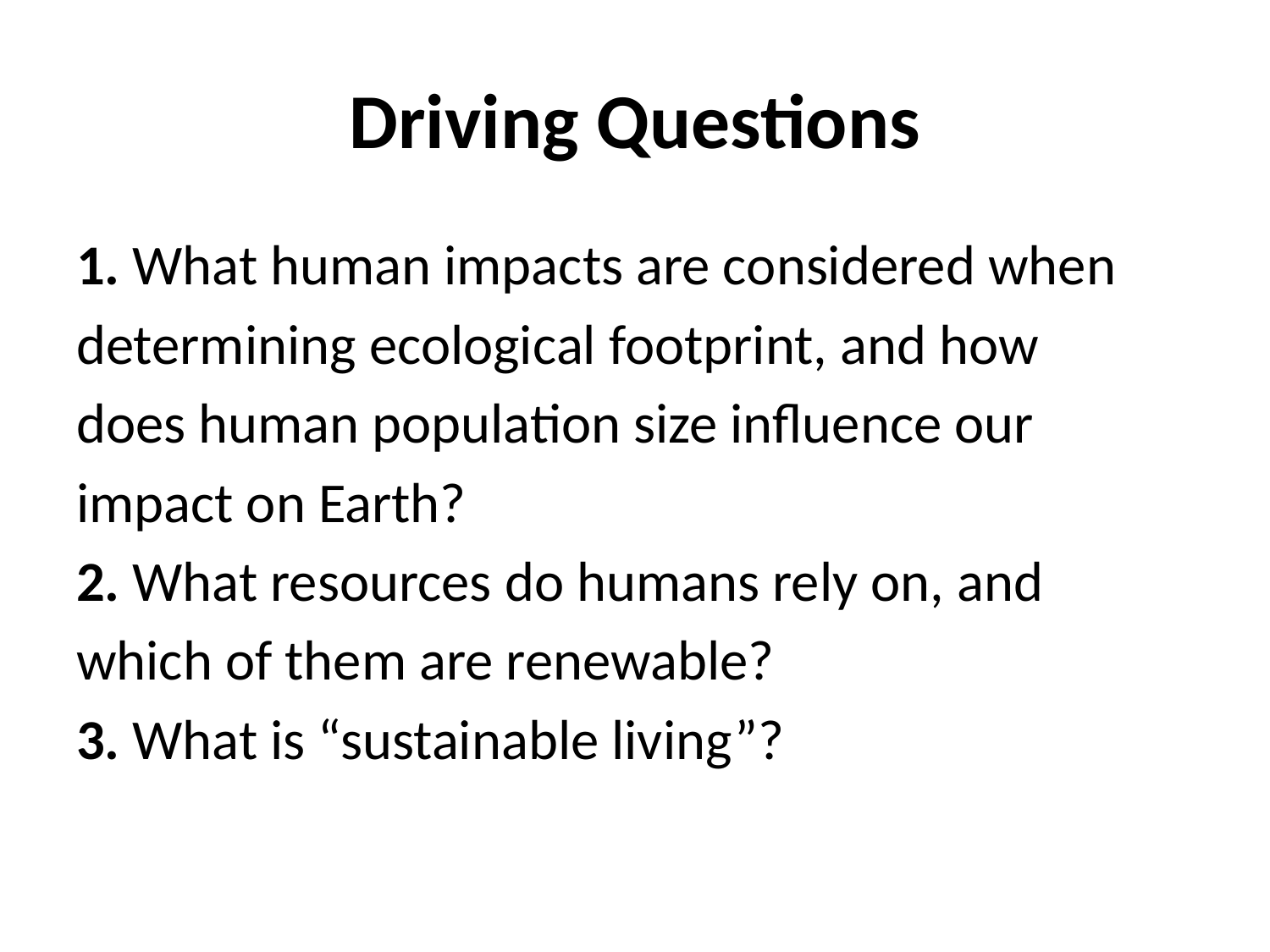

# Driving Questions
1. What human impacts are considered when
determining ecological footprint, and how
does human population size influence our
impact on Earth?
2. What resources do humans rely on, and
which of them are renewable?
3. What is “sustainable living”?